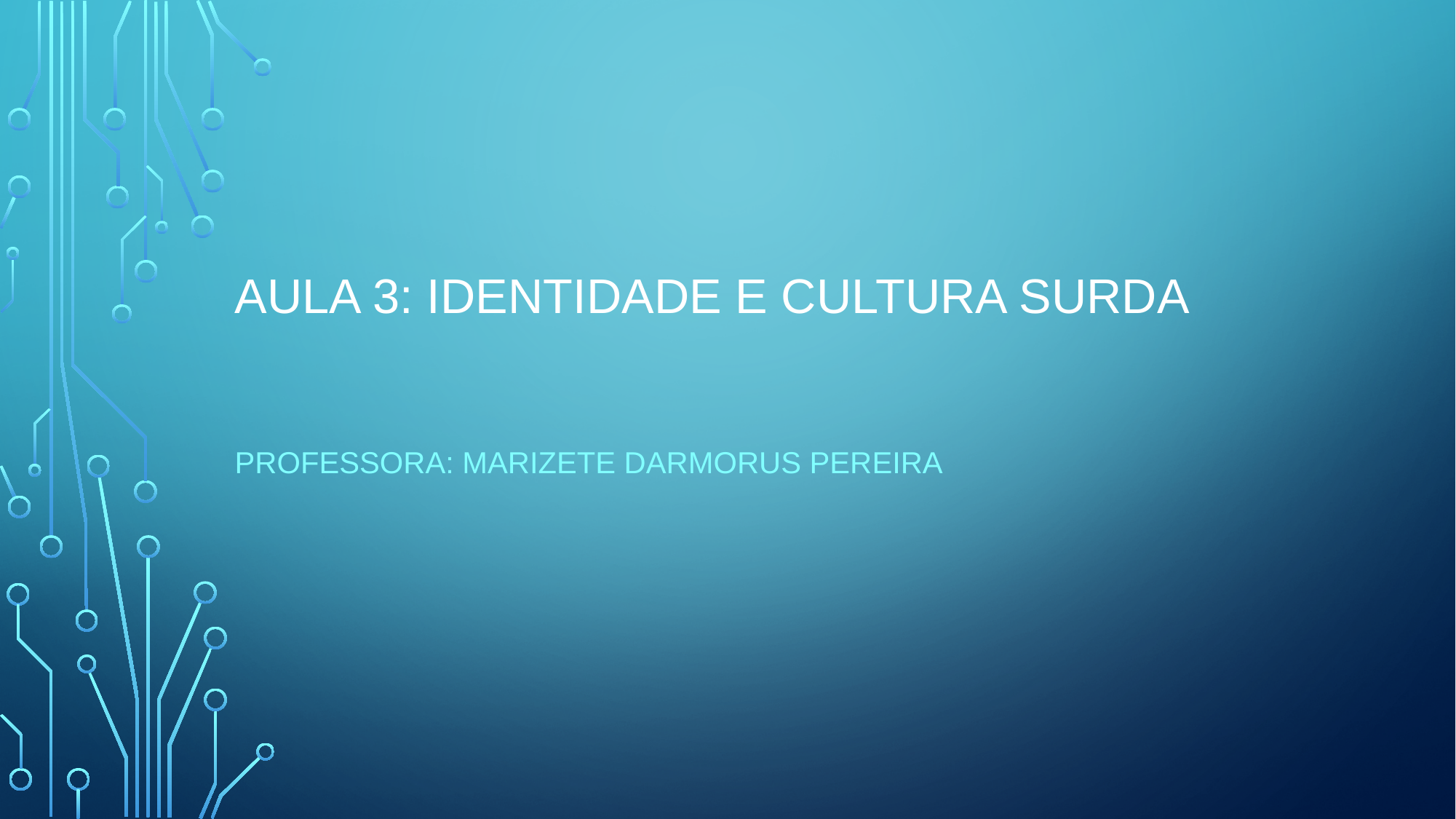

# Aula 3: identidade e cultura surda
Professora: Marizete Darmorus Pereira